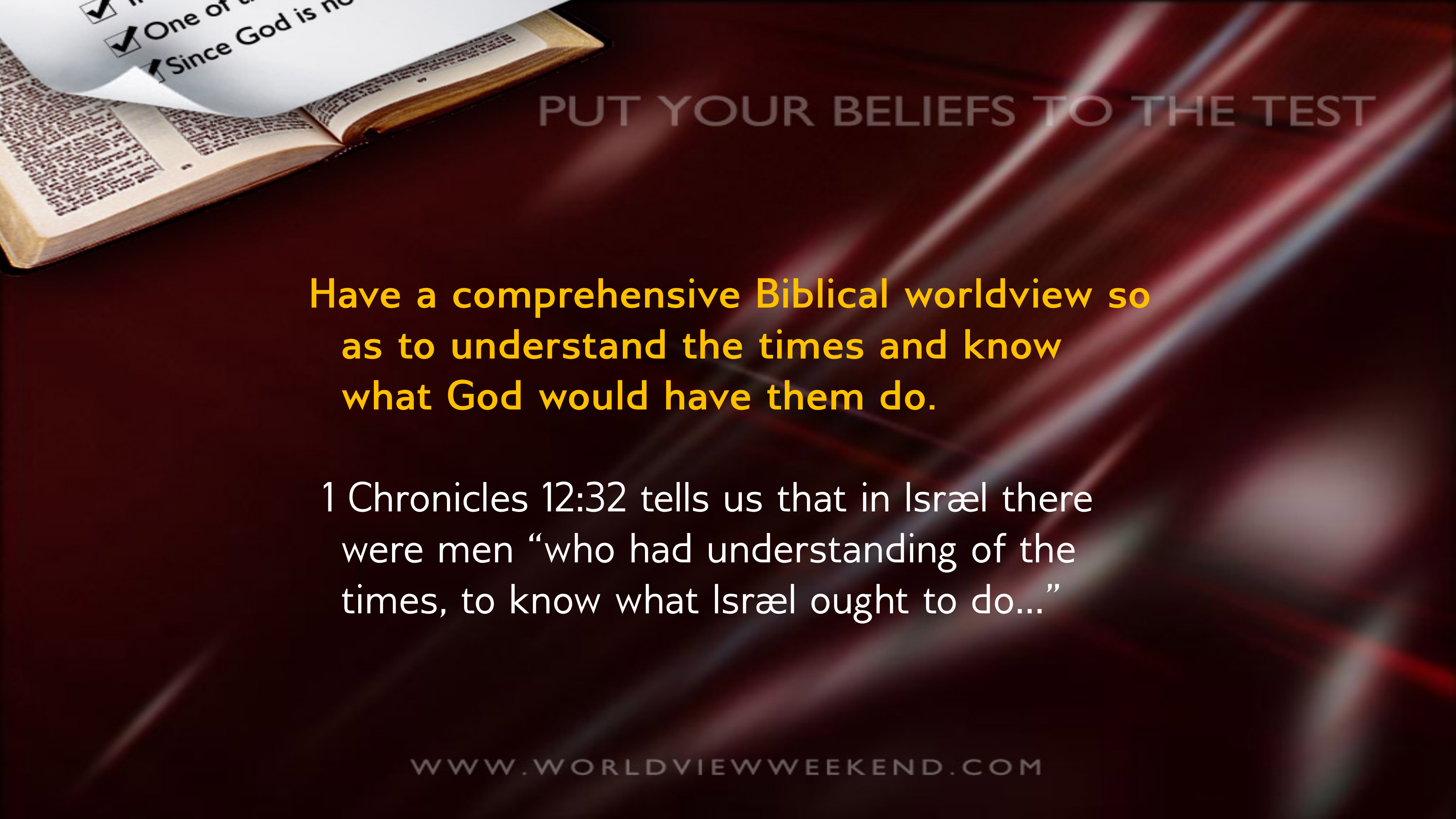

Have a comprehensive Biblical worldview so as to understand the times and know what God would have them do.
 1 Chronicles 12:32 tells us that in Israel there were men “who had understanding of the times, to know what Israel ought to do…”